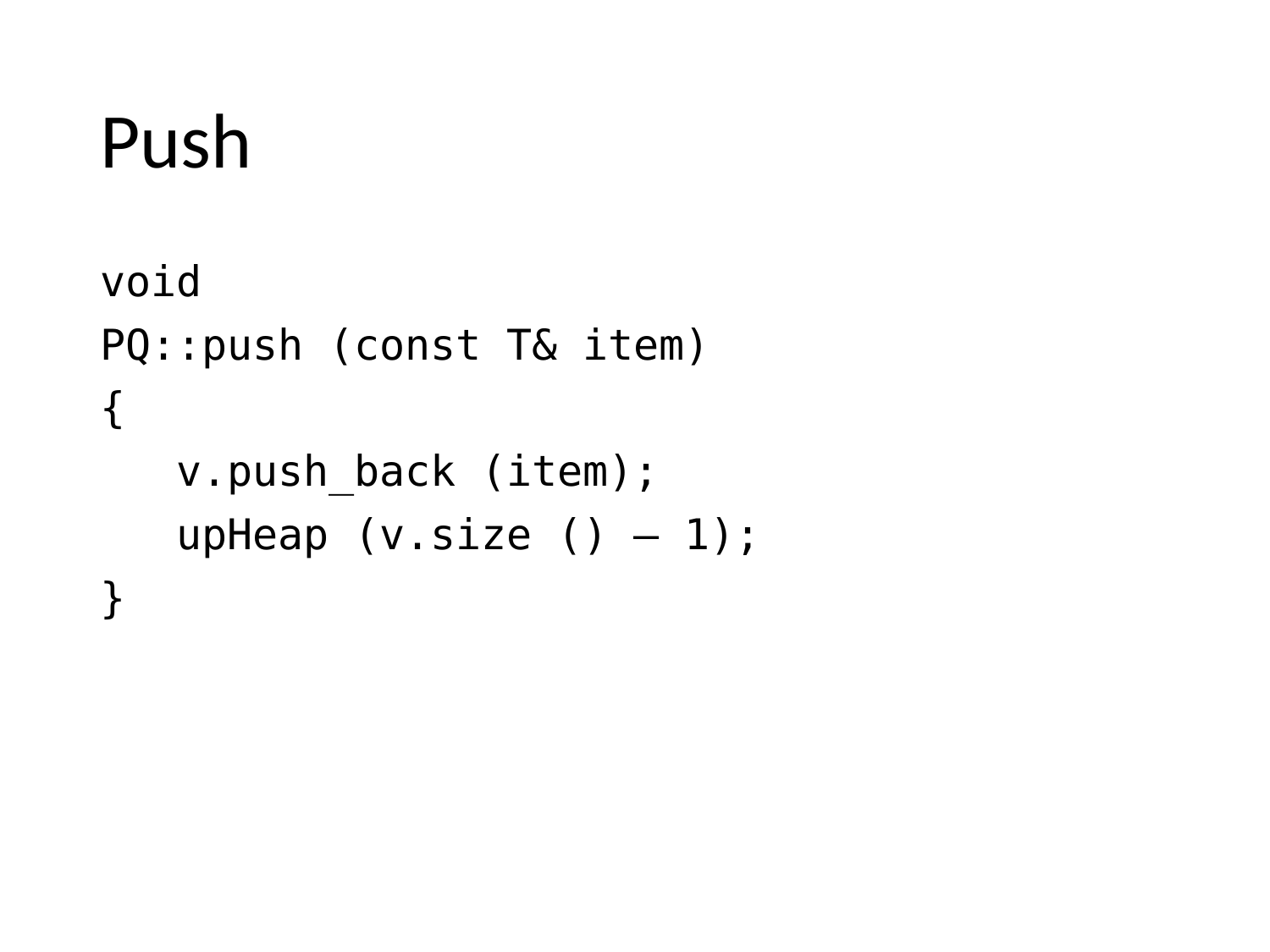

# Push
void
PQ::push (const T& item)
{
   v.push_back (item);
   upHeap (v.size () – 1);
}